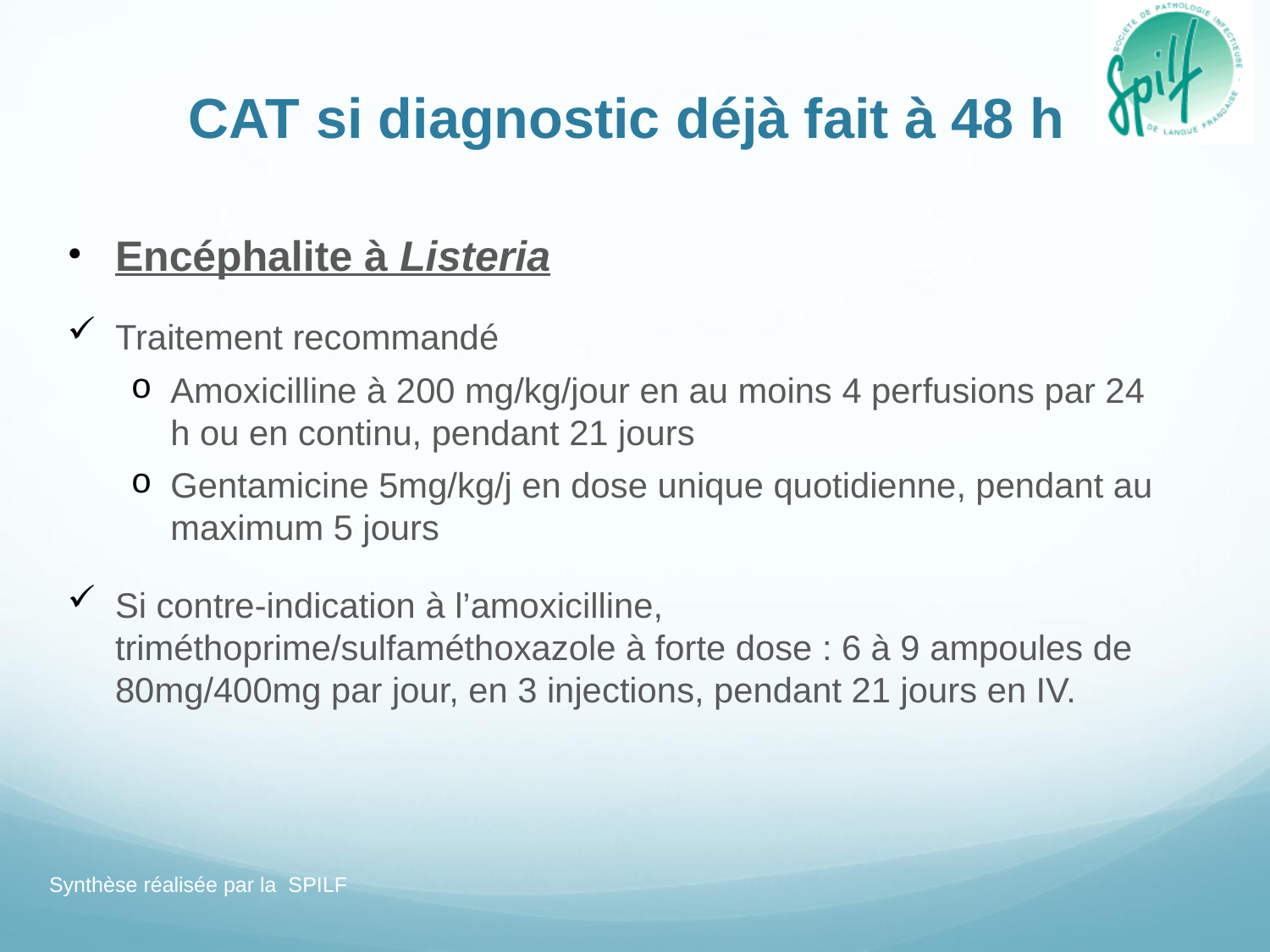

# CAT si diagnostic déjà fait à 48 h
Encéphalite à Listeria
Traitement recommandé
Amoxicilline à 200 mg/kg/jour en au moins 4 perfusions par 24 h ou en continu, pendant 21 jours
Gentamicine 5mg/kg/j en dose unique quotidienne, pendant au maximum 5 jours
Si contre-indication à l’amoxicilline, triméthoprime/sulfaméthoxazole à forte dose : 6 à 9 ampoules de 80mg/400mg par jour, en 3 injections, pendant 21 jours en IV.

Synthèse réalisée par la  SPILF